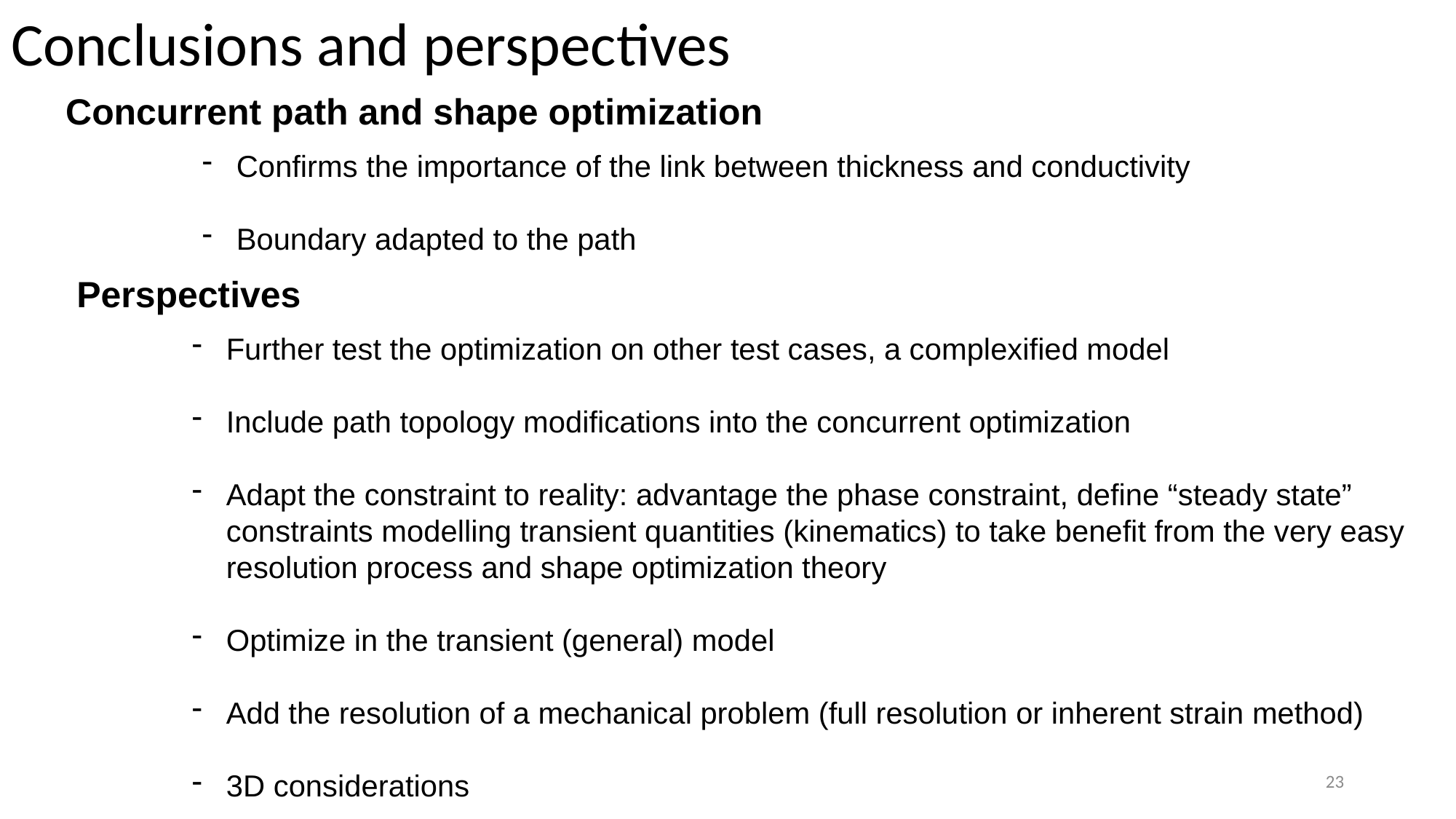

Conclusions and perspectives
Concurrent path and shape optimization
Confirms the importance of the link between thickness and conductivity
Boundary adapted to the path
Perspectives
Further test the optimization on other test cases, a complexified model
Include path topology modifications into the concurrent optimization

Adapt the constraint to reality: advantage the phase constraint, define “steady state” constraints modelling transient quantities (kinematics) to take benefit from the very easy resolution process and shape optimization theory

Optimize in the transient (general) model

Add the resolution of a mechanical problem (full resolution or inherent strain method)

3D considerations

23